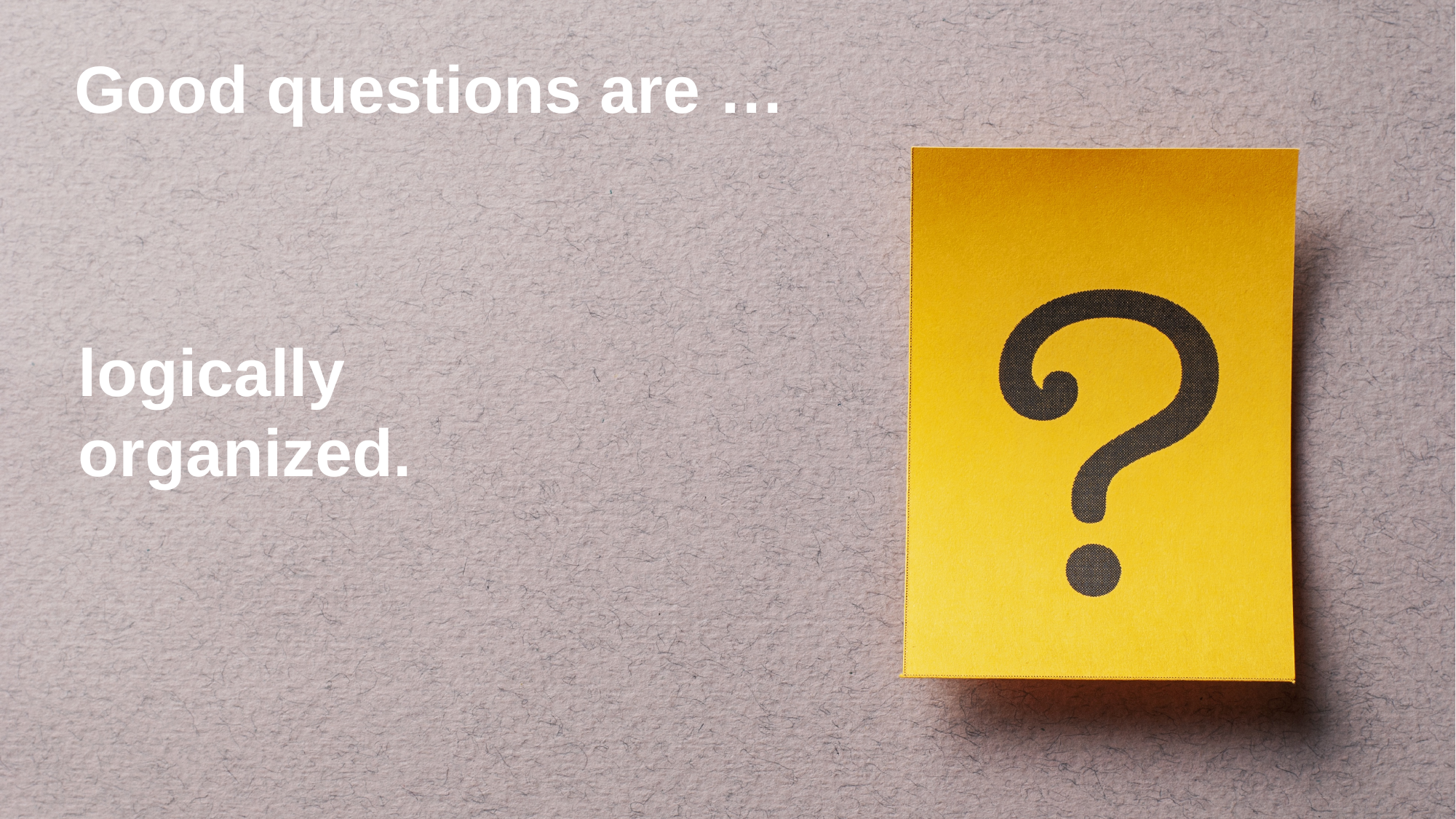

Good questions are …
logically organized.
#